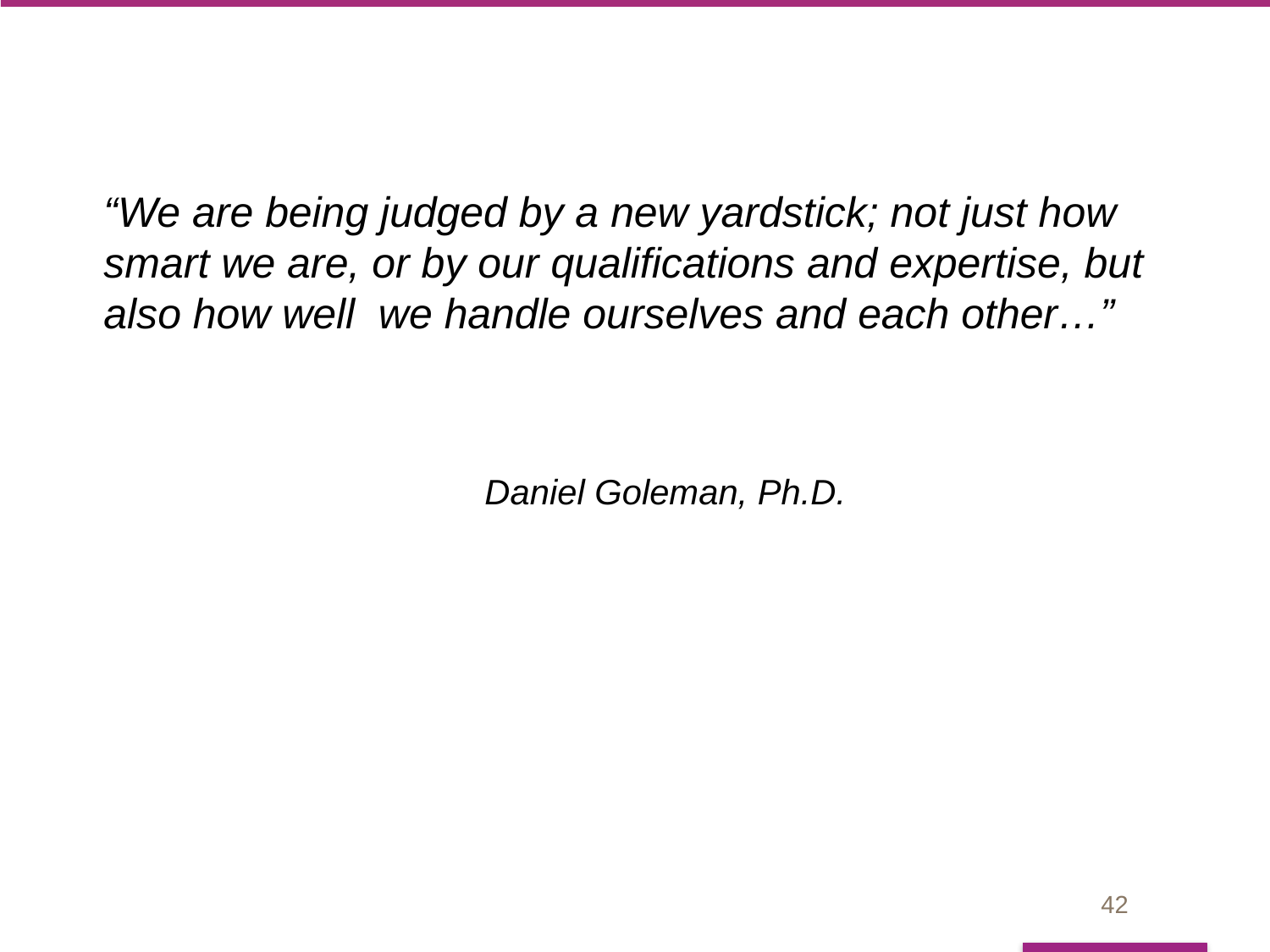

# “We are being judged by a new yardstick; not just how smart we are, or by our qualifications and expertise, but also how well  we handle ourselves and each other…” Daniel Goleman, Ph.D.
42